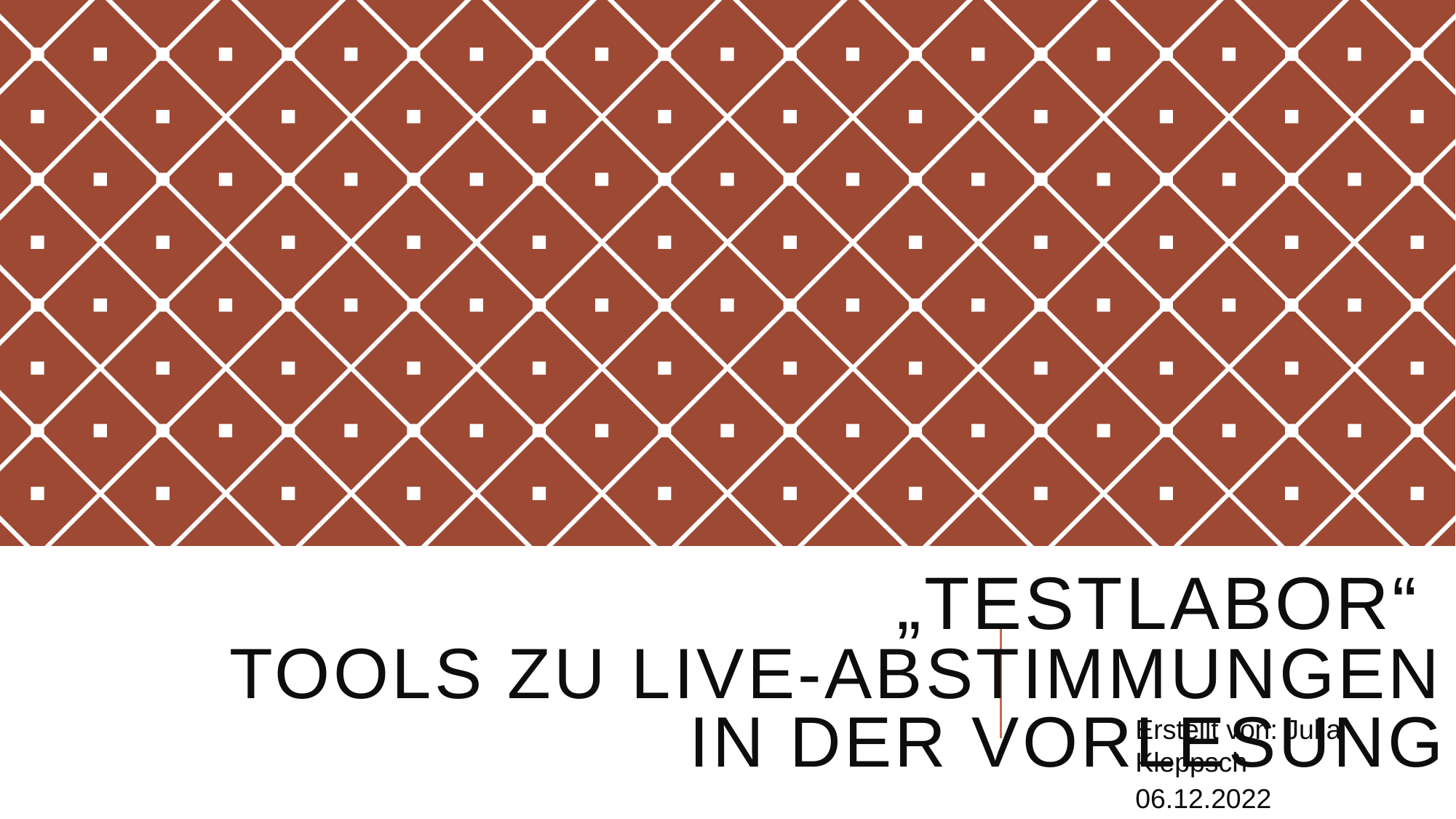

# „Testlabor“ Tools zu Live-Abstimmungen in der Vorlesung
Erstellt von: Julia Kleppsch
06.12.2022